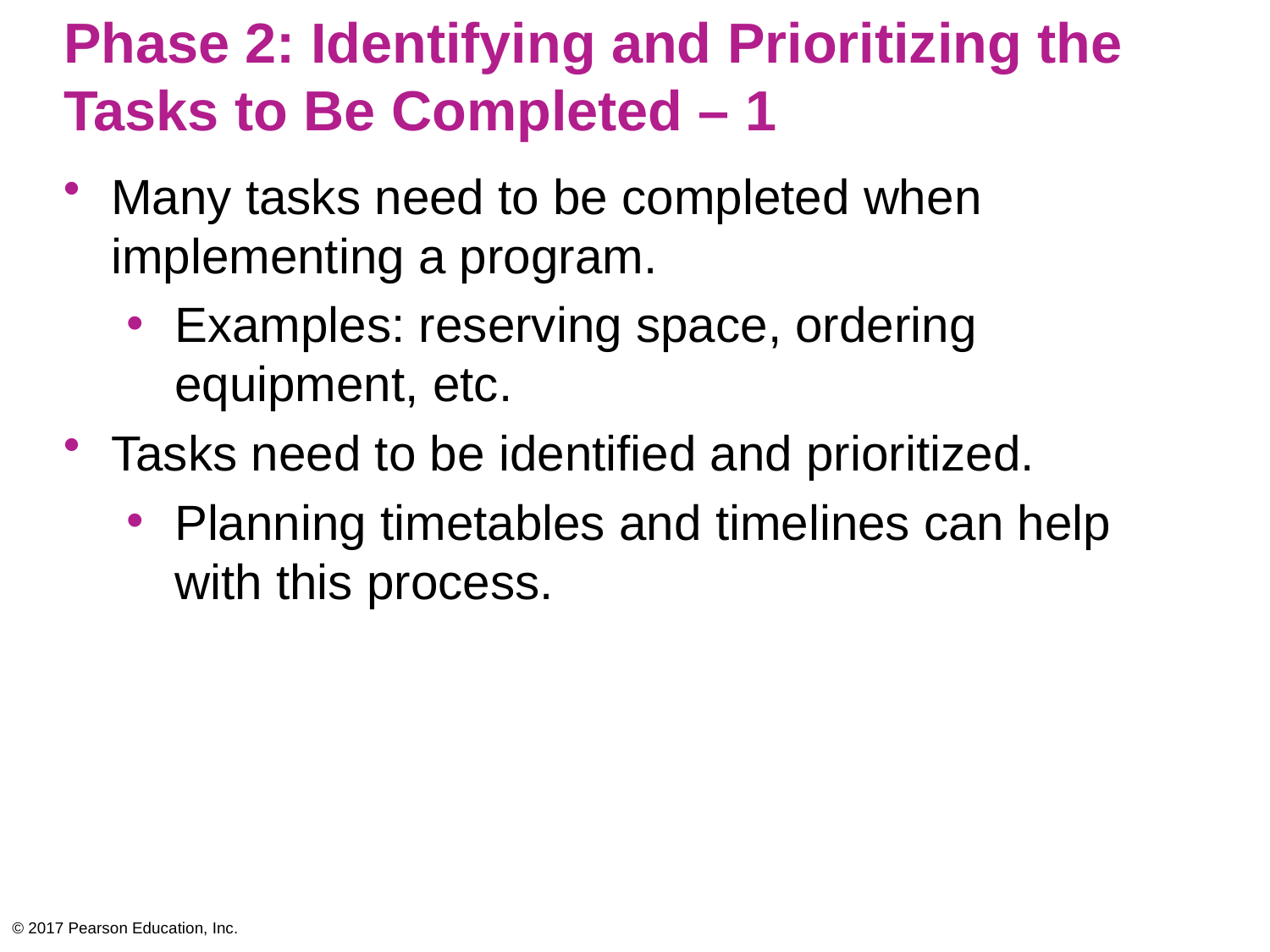

# Phase 2: Identifying and Prioritizing the Tasks to Be Completed – 1
Many tasks need to be completed when implementing a program.
Examples: reserving space, ordering equipment, etc.
Tasks need to be identified and prioritized.
Planning timetables and timelines can help with this process.
© 2017 Pearson Education, Inc.